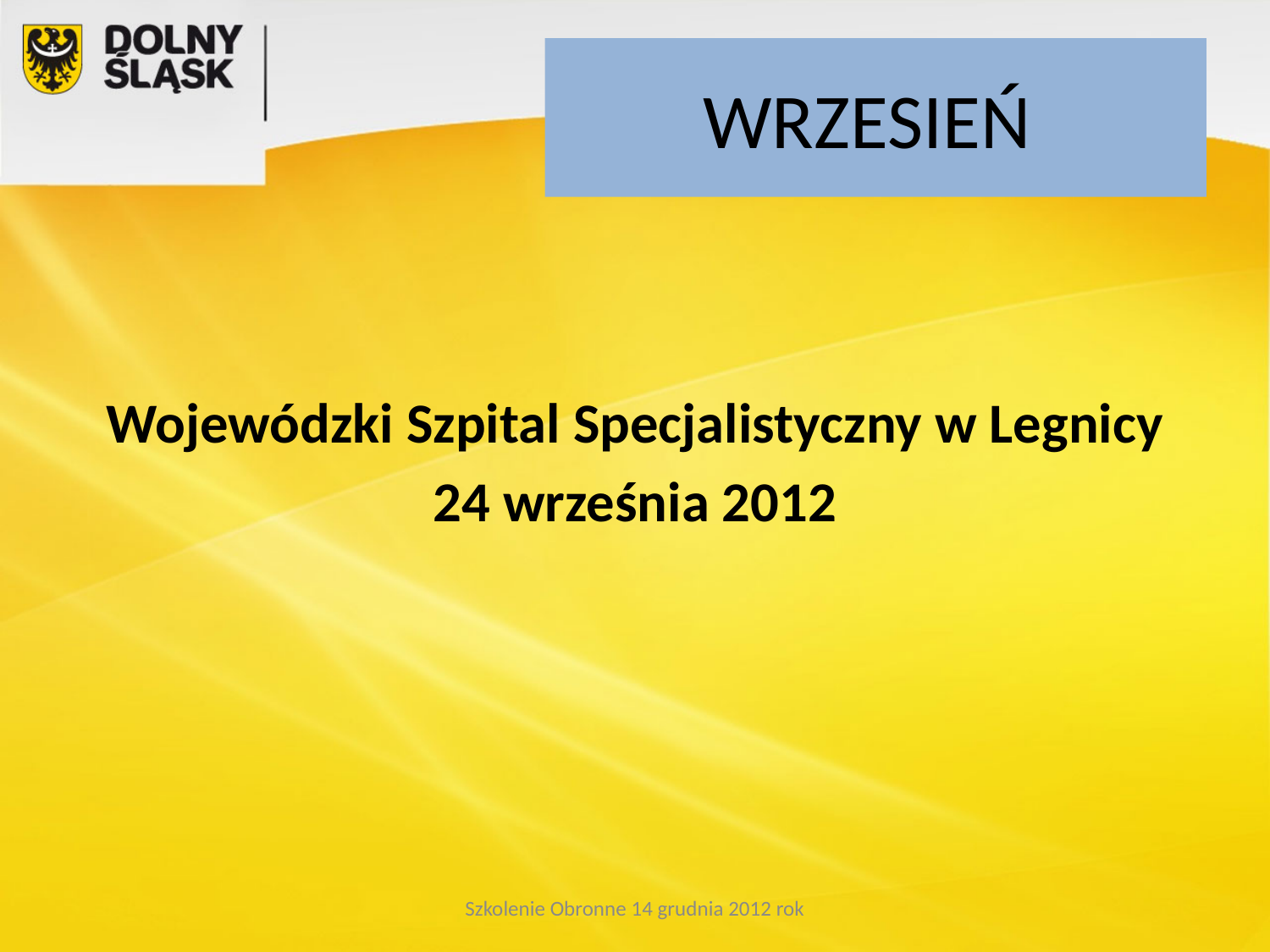

# WRZESIEŃ

Wojewódzki Szpital Specjalistyczny w Legnicy
24 września 2012

Szkolenie Obronne 14 grudnia 2012 rok